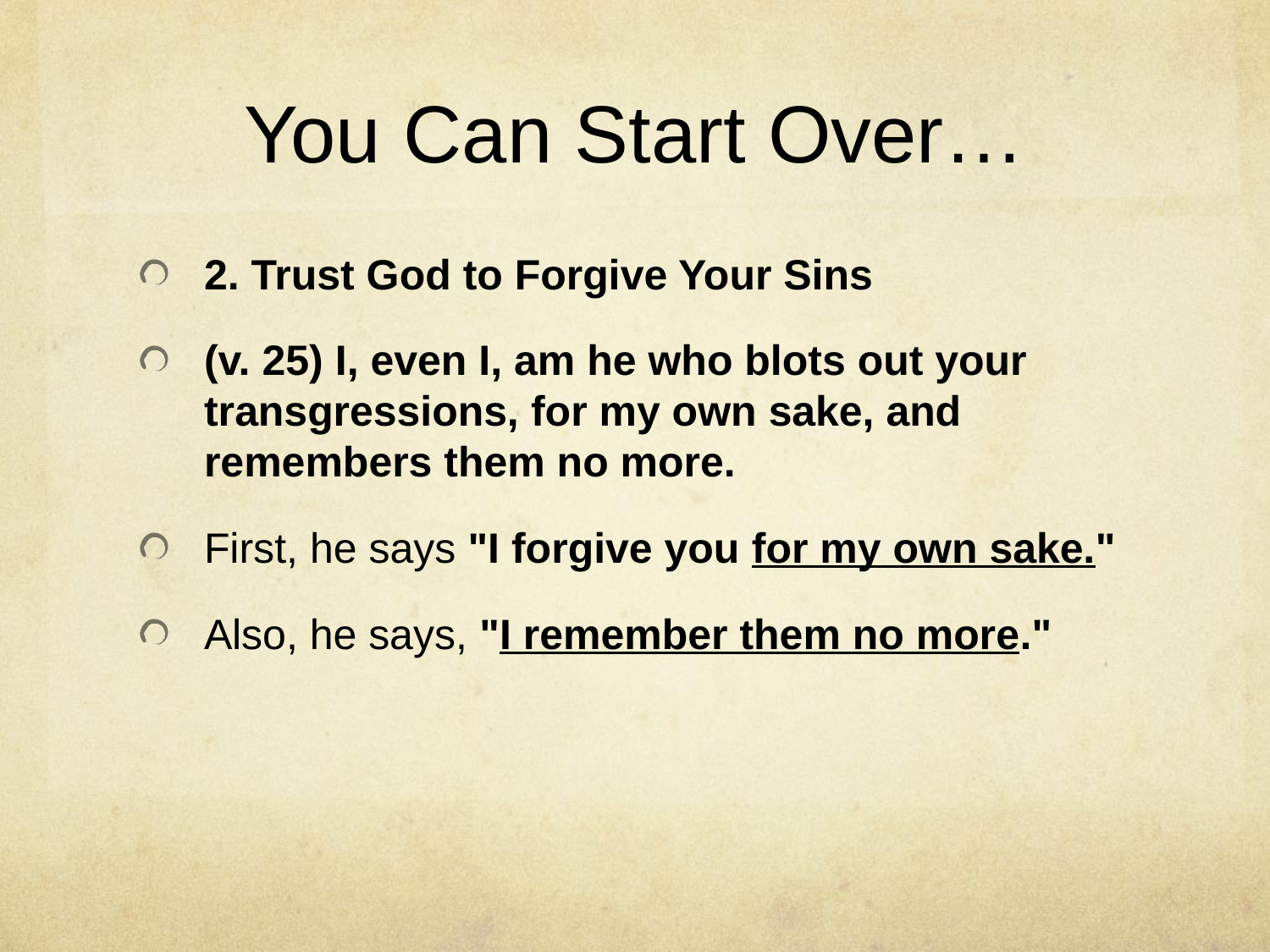

# You Can Start Over…
2. Trust God to Forgive Your Sins
(v. 25) I, even I, am he who blots out your transgressions, for my own sake, and remembers them no more.
First, he says "I forgive you for my own sake."
Also, he says, "I remember them no more."